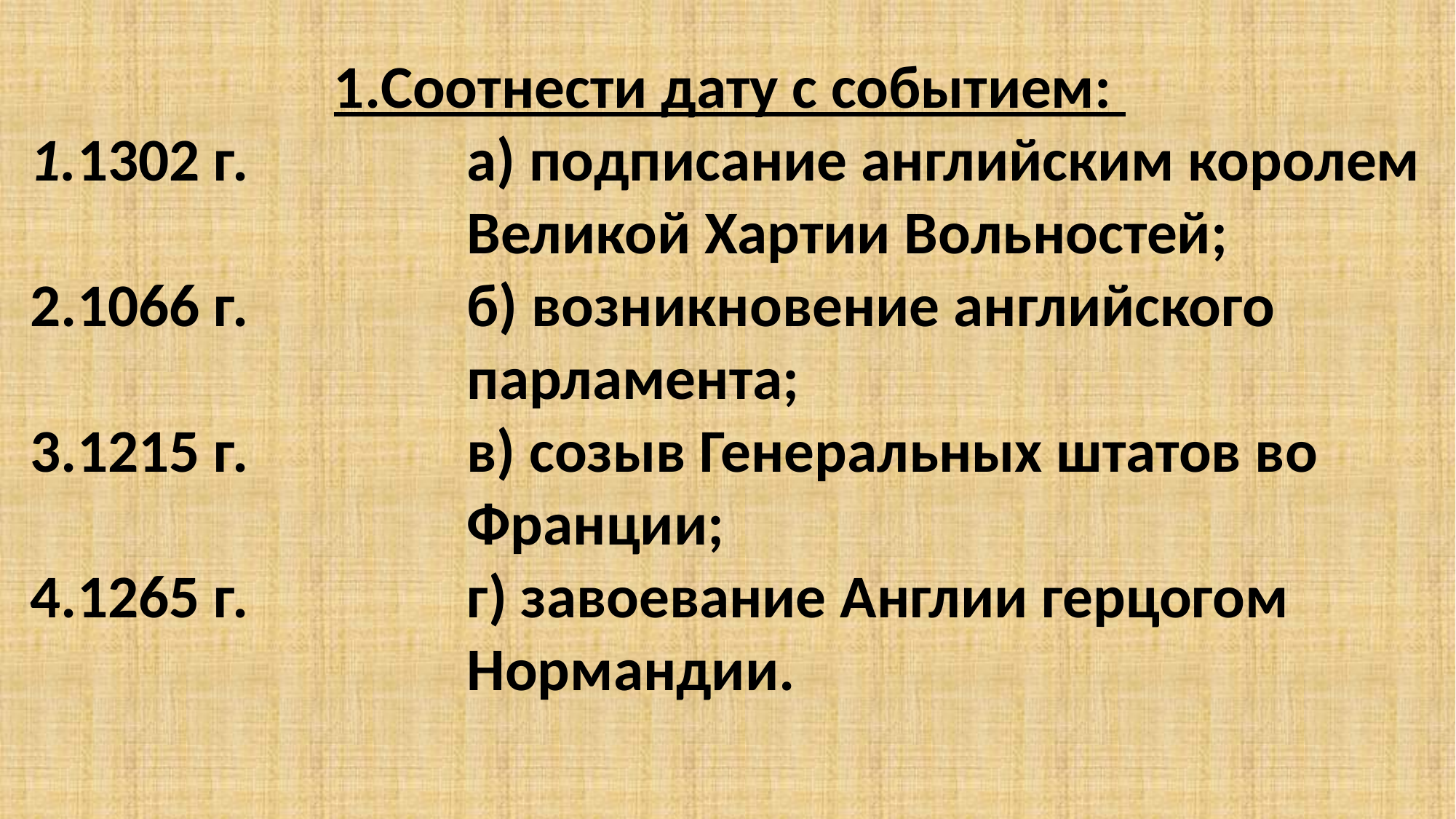

1.Соотнести дату с событием:
1.1302 г. 		а) подписание английским королем 				Великой Хартии Вольностей;
2.1066 г. 		б) возникновение английского 					парламента;
3.1215 г. 		в) созыв Генеральных штатов во 					Франции;
4.1265 г. 		г) завоевание Англии герцогом 					Нормандии.